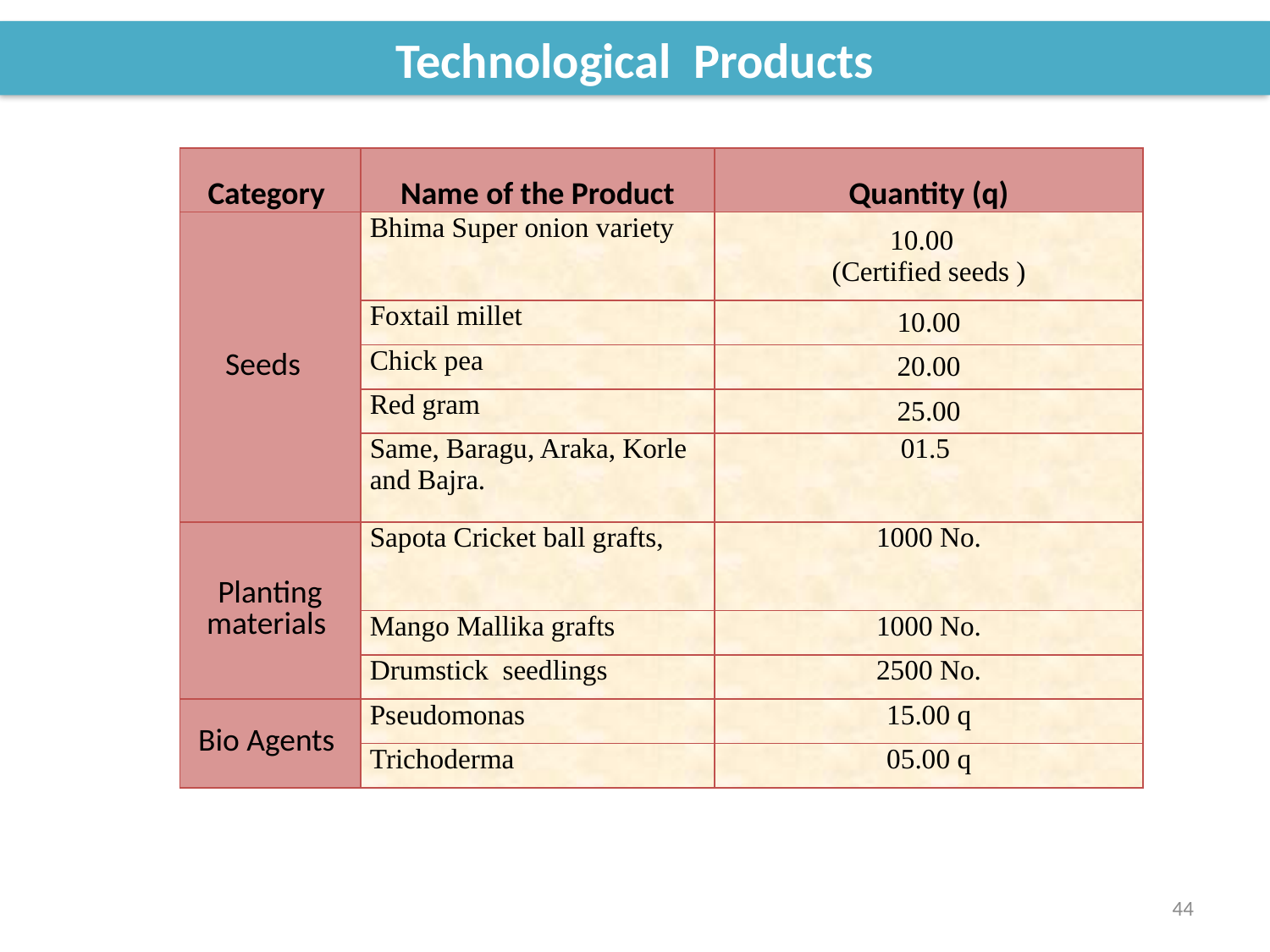

Technological  Products
| Category | Name of the Product | Quantity (q) |
| --- | --- | --- |
| Seeds | Bhima Super onion variety | 10.00 (Certified seeds ) |
|  | Foxtail millet | 10.00 |
|  | Chick pea | 20.00 |
|  | Red gram | 25.00 |
|  | Same, Baragu, Araka, Korle and Bajra. | 01.5 |
| Planting materials | Sapota Cricket ball grafts, | 1000 No. |
|  | Mango Mallika grafts | 1000 No. |
|  | Drumstick seedlings | 2500 No. |
| Bio Agents | Pseudomonas | 15.00 q |
|  | Trichoderma | 05.00 q |

44